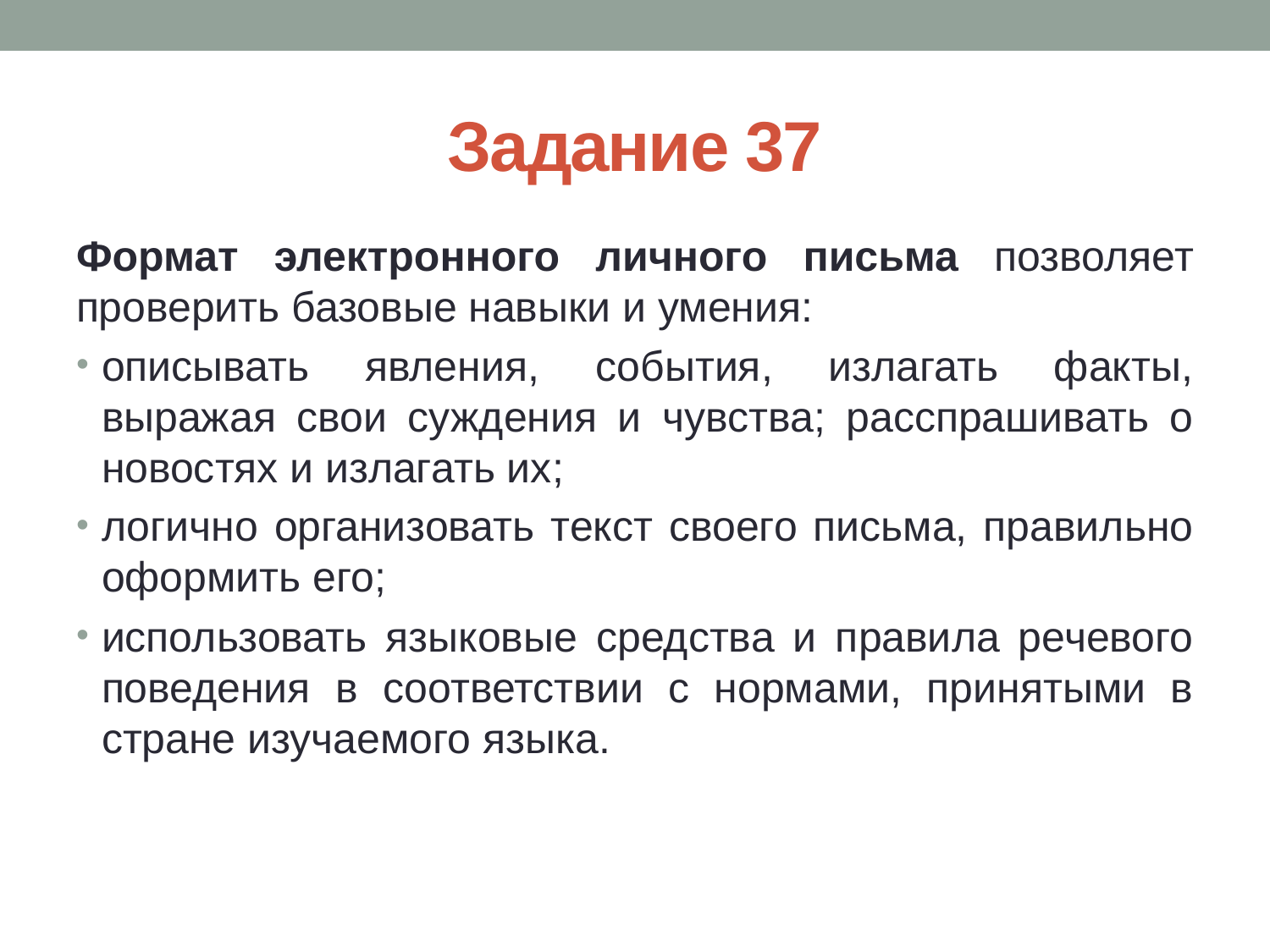

# Задание 37
Формат электронного личного письма позволяет проверить базовые навыки и умения:
описывать явления, события, излагать факты, выражая свои суждения и чувства; расспрашивать о новостях и излагать их;
логично организовать текст своего письма, правильно оформить его;
использовать языковые средства и правила речевого поведения в соответствии с нормами, принятыми в стране изучаемого языка.